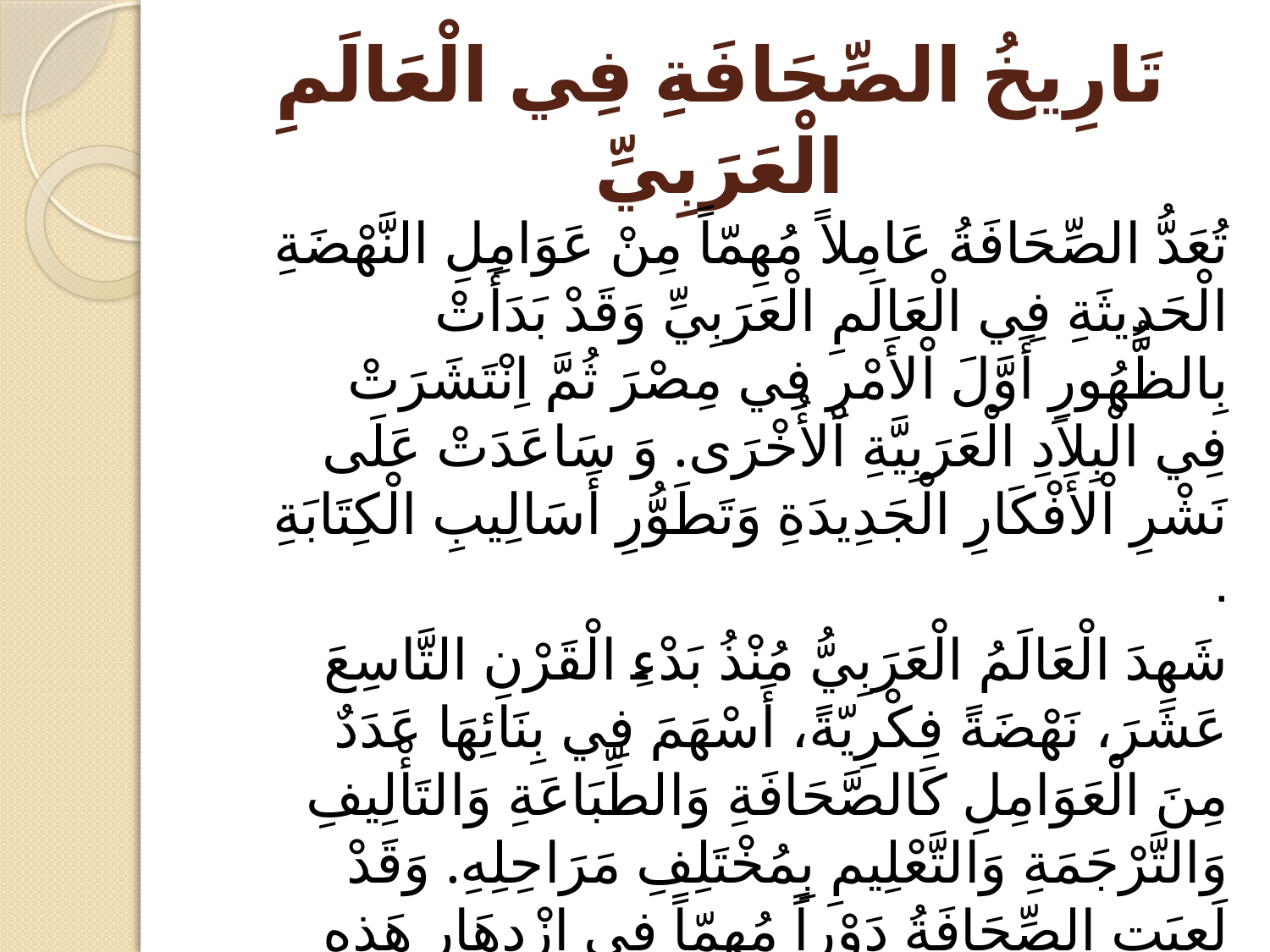

# تَارِيخُ الصِّحَافَةِ فِي الْعَالَمِ الْعَرَبِيِّ
تُعَدُّ الصِّحَافَةُ عَامِلاً مُهِمّاً مِنْ عَوَامِلِ النَّهْضَةِ الْحَدِيثَةِ فِي الْعَالَمِ الْعَرَبِيِّ وَقَدْ بَدَأَتْ بِالظُّهُورِ أَوَّلَ اْلأَمْرِ فِي مِصْرَ ثُمَّ اِنْتَشَرَتْ فِي الْبِلاَدِ الْعَرَبِيَّةِ اْلأُخْرَى. وَ سَاعَدَتْ عَلَى نَشْرِ اْلأَفْكَارِ الْجَدِيدَةِ وَتَطَوُّرِ أَسَالِيبِ الْكِتَابَةِ .
شَهِدَ الْعَالَمُ الْعَرَبِيُّ مُنْذُ بَدْءِ الْقَرْنِ التَّاسِعَ عَشَرَ، نَهْضَةً فِكْرِيّةً، أَسْهَمَ فِي بِنَائِهَا عَدَدٌ مِنَ الْعَوَامِلِ كَالصَّحَافَةِ وَالطِّبَاعَةِ وَالتَأْلِيفِ وَالتَّرْجَمَةِ وَالتَّعْلِيمِ بِمُخْتَلِفِ مَرَاحِلِهِ. وَقَدْ لَعِبَتِ الصِّحَافَةُ دَوْراً مُهِمّاً فِي ازْدِهَارِ هَذِهِ النَّهْضَةِ.